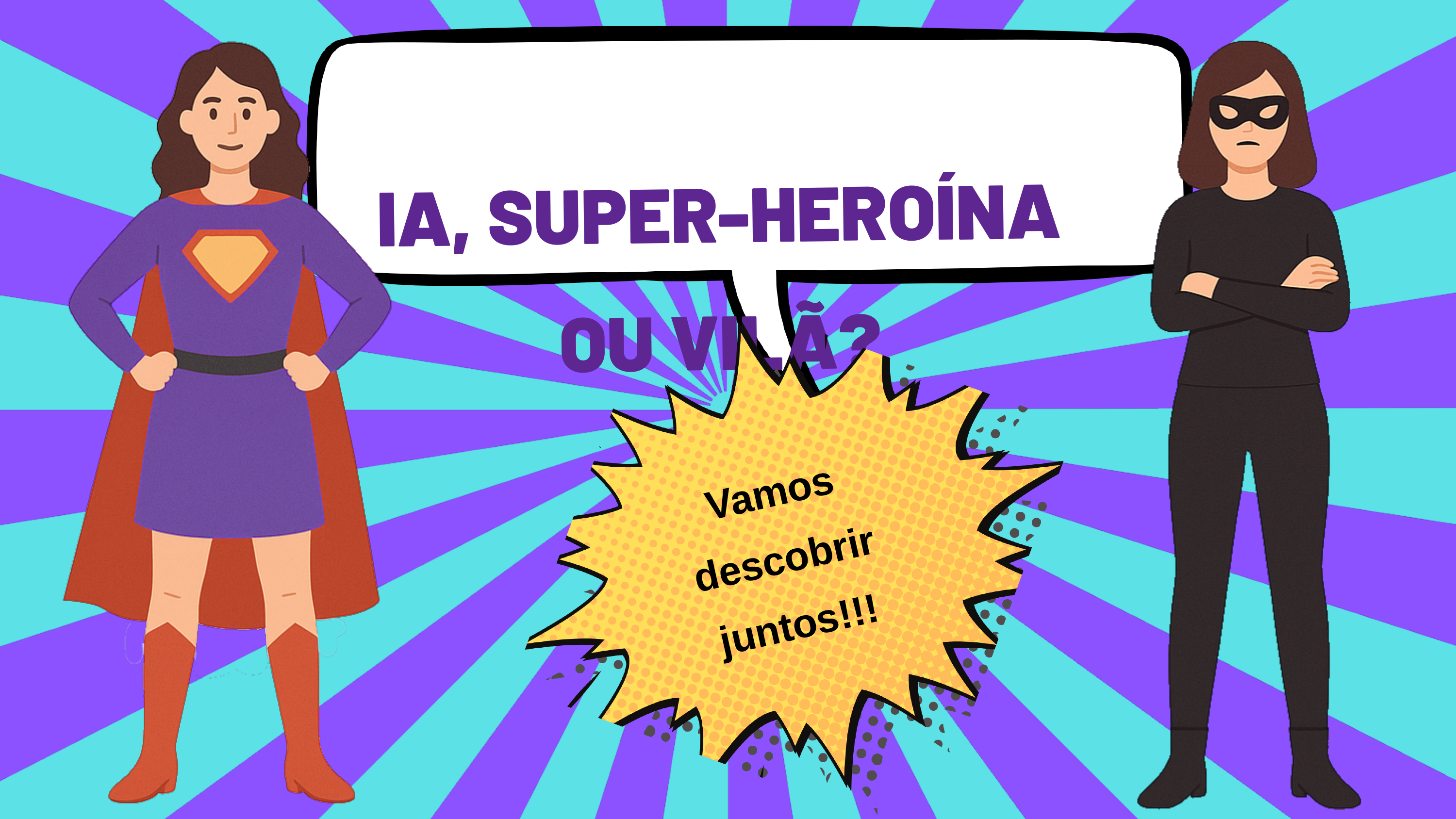

IA, SUPER-HEROÍNA OU VILÃ?

Vamos descobrir juntos!!!